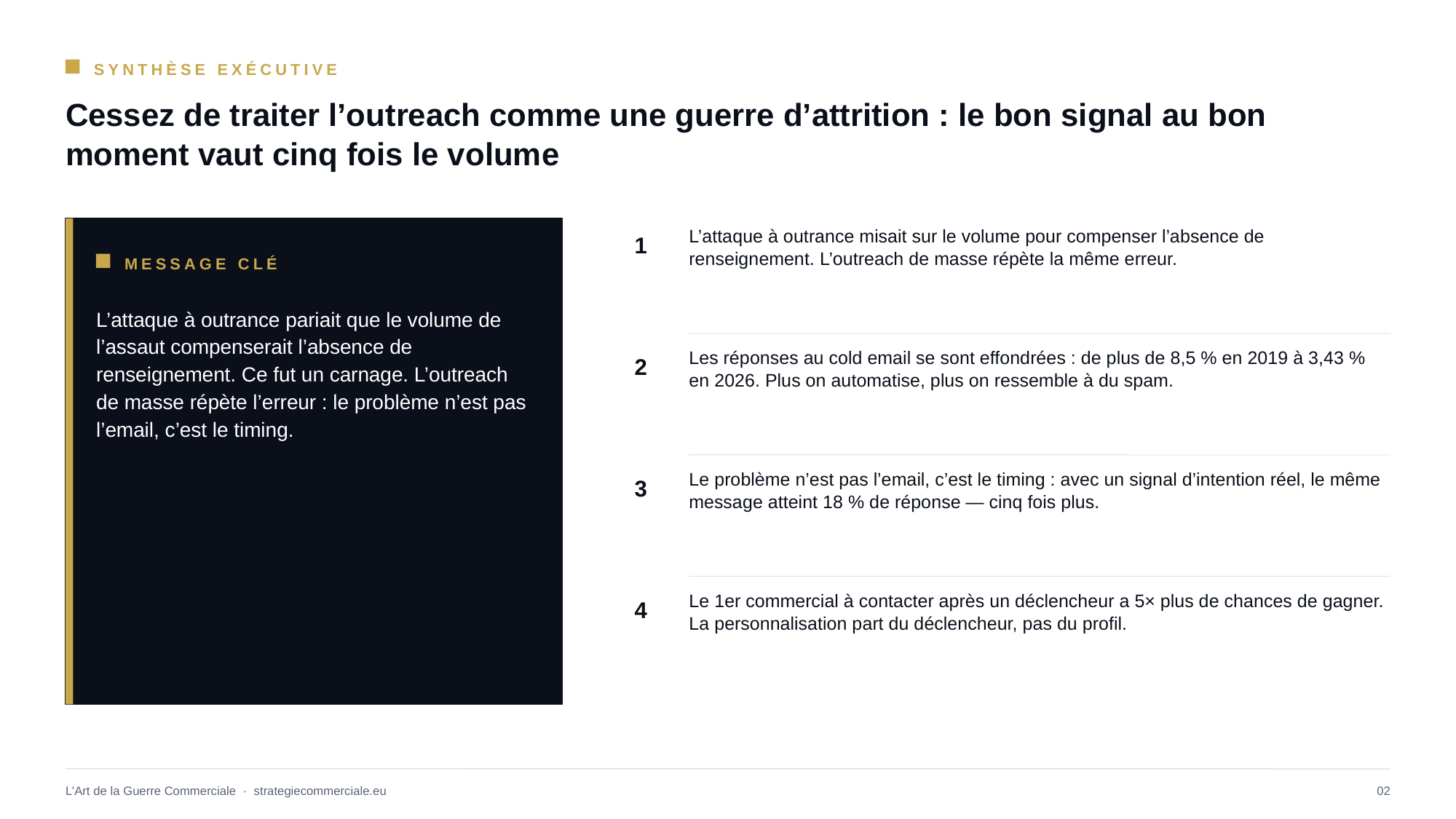

SYNTHÈSE EXÉCUTIVE

Cessez de traiter l’outreach comme une guerre d’attrition : le bon signal au bon moment vaut cinq fois le volume

1
L’attaque à outrance misait sur le volume pour compenser l’absence de renseignement. L’outreach de masse répète la même erreur.
MESSAGE CLÉ

L’attaque à outrance pariait que le volume de l’assaut compenserait l’absence de renseignement. Ce fut un carnage. L’outreach de masse répète l’erreur : le problème n’est pas l’email, c’est le timing.

2
Les réponses au cold email se sont effondrées : de plus de 8,5 % en 2019 à 3,43 % en 2026. Plus on automatise, plus on ressemble à du spam.

3
Le problème n’est pas l’email, c’est le timing : avec un signal d’intention réel, le même message atteint 18 % de réponse — cinq fois plus.

4
Le 1er commercial à contacter après un déclencheur a 5× plus de chances de gagner. La personnalisation part du déclencheur, pas du profil.

L’Art de la Guerre Commerciale  ·  strategiecommerciale.eu
02